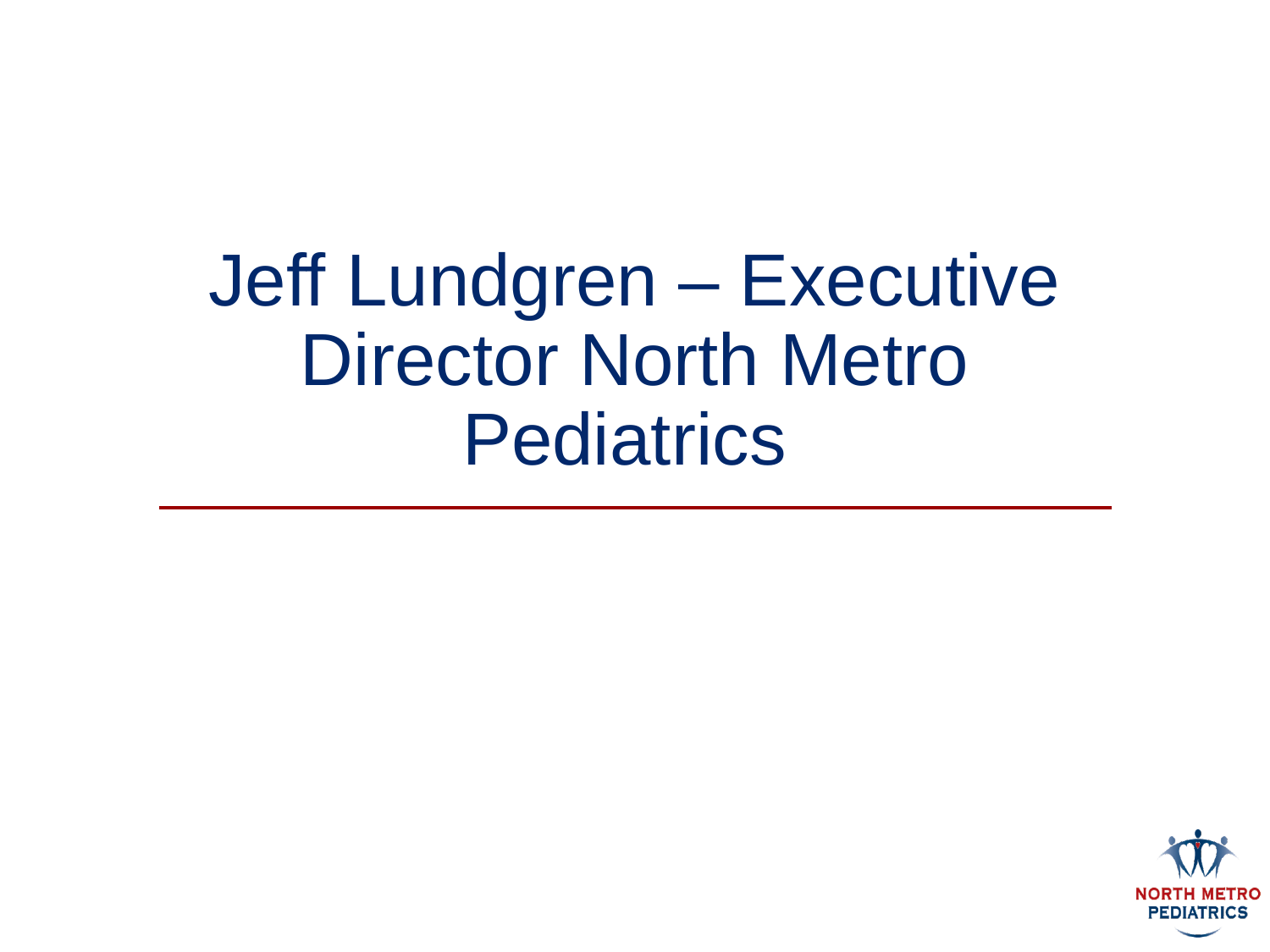

# Jeff Lundgren – Executive Director North Metro Pediatrics